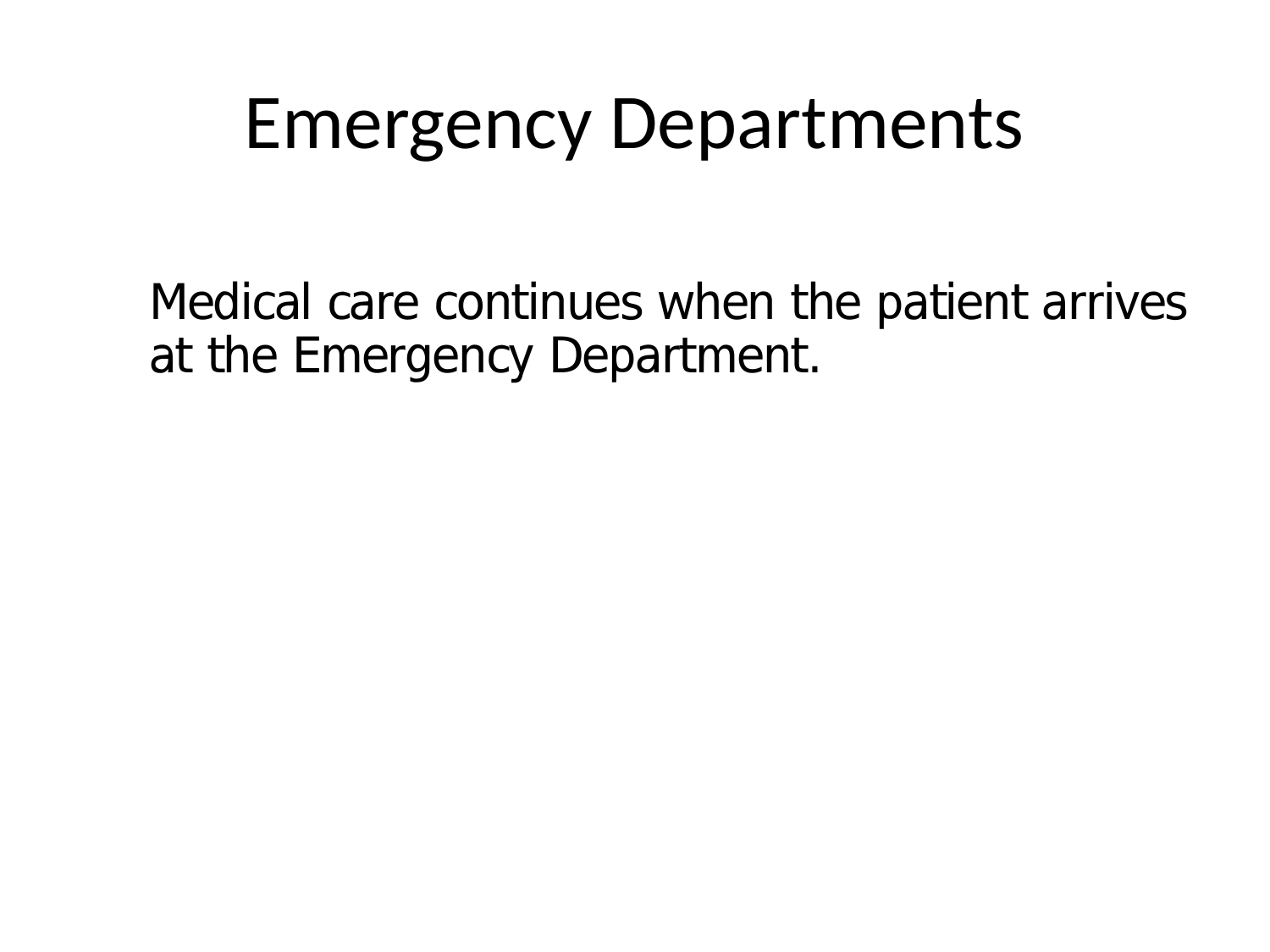

# Emergency Departments
Medical care continues when the patient arrives at the Emergency Department.